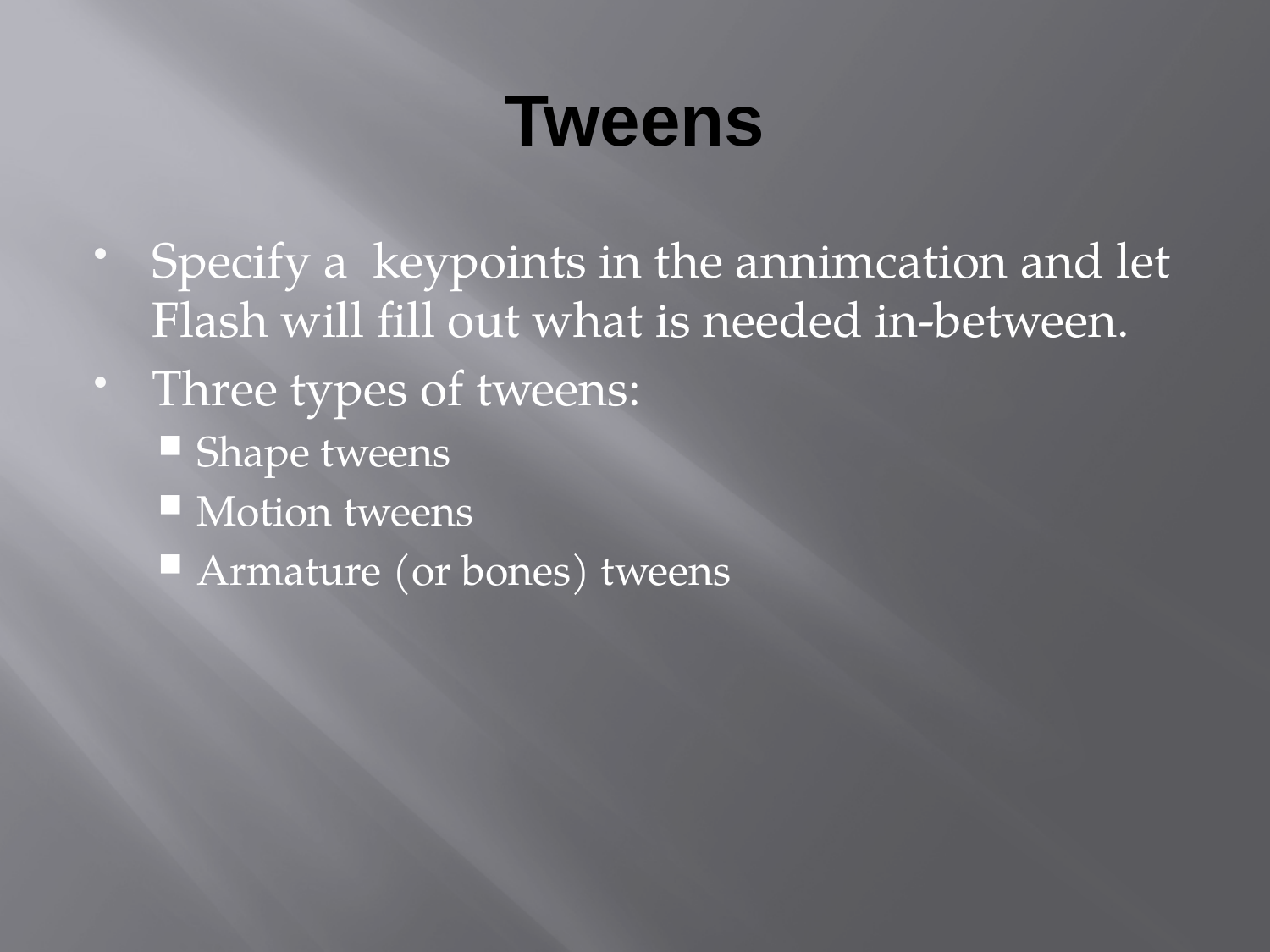

# Tweens
Specify a  keypoints in the annimcation and let Flash will fill out what is needed in-between.
Three types of tweens:
Shape tweens
Motion tweens
Armature (or bones) tweens